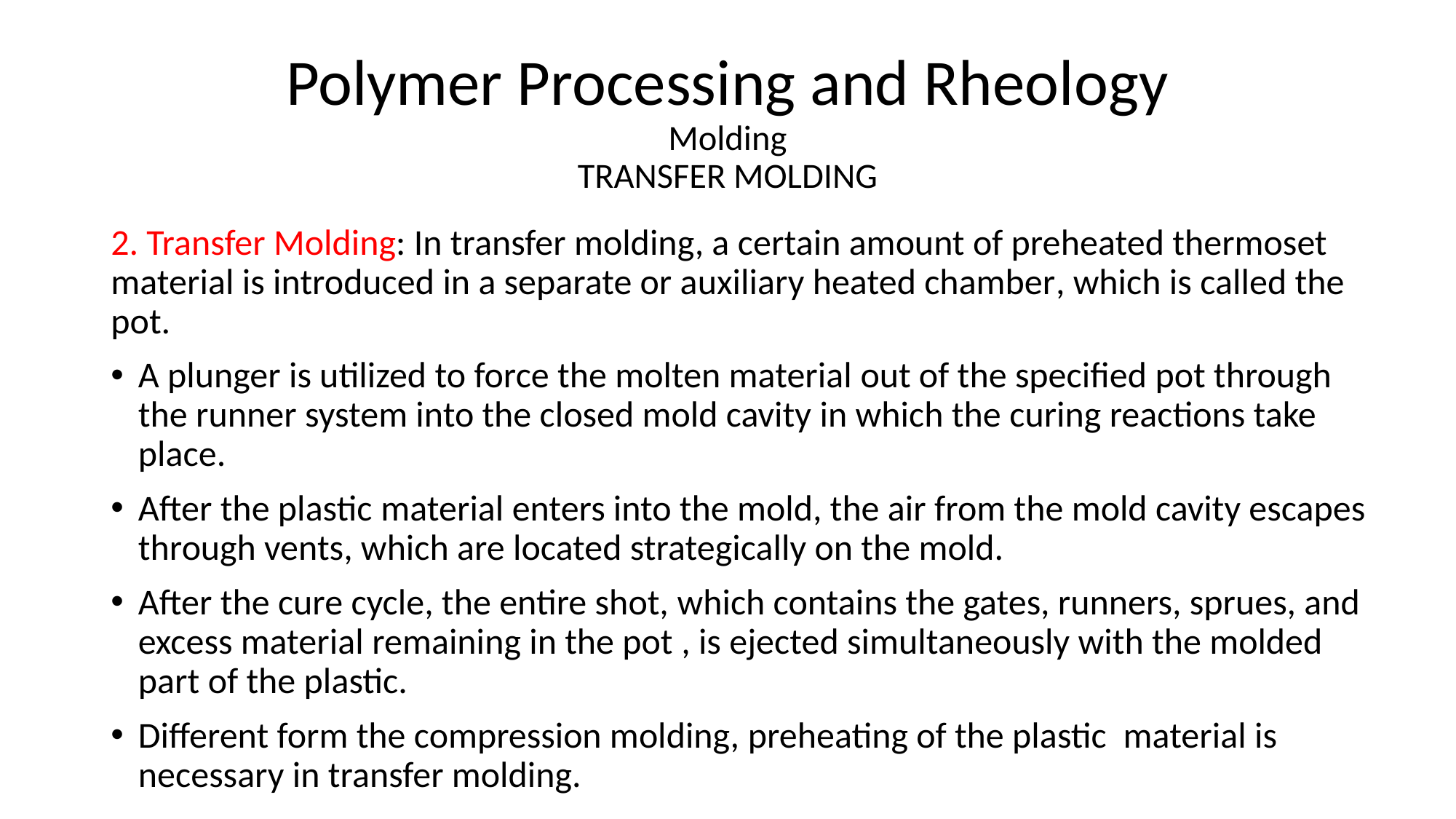

# Polymer Processing and Rheology Molding TRANSFER MOLDING
2. Transfer Molding: In transfer molding, a certain amount of preheated thermoset material is introduced in a separate or auxiliary heated chamber, which is called the pot.
A plunger is utilized to force the molten material out of the specified pot through the runner system into the closed mold cavity in which the curing reactions take place.
After the plastic material enters into the mold, the air from the mold cavity escapes through vents, which are located strategically on the mold.
After the cure cycle, the entire shot, which contains the gates, runners, sprues, and excess material remaining in the pot , is ejected simultaneously with the molded part of the plastic.
Different form the compression molding, preheating of the plastic  material is necessary in transfer molding.